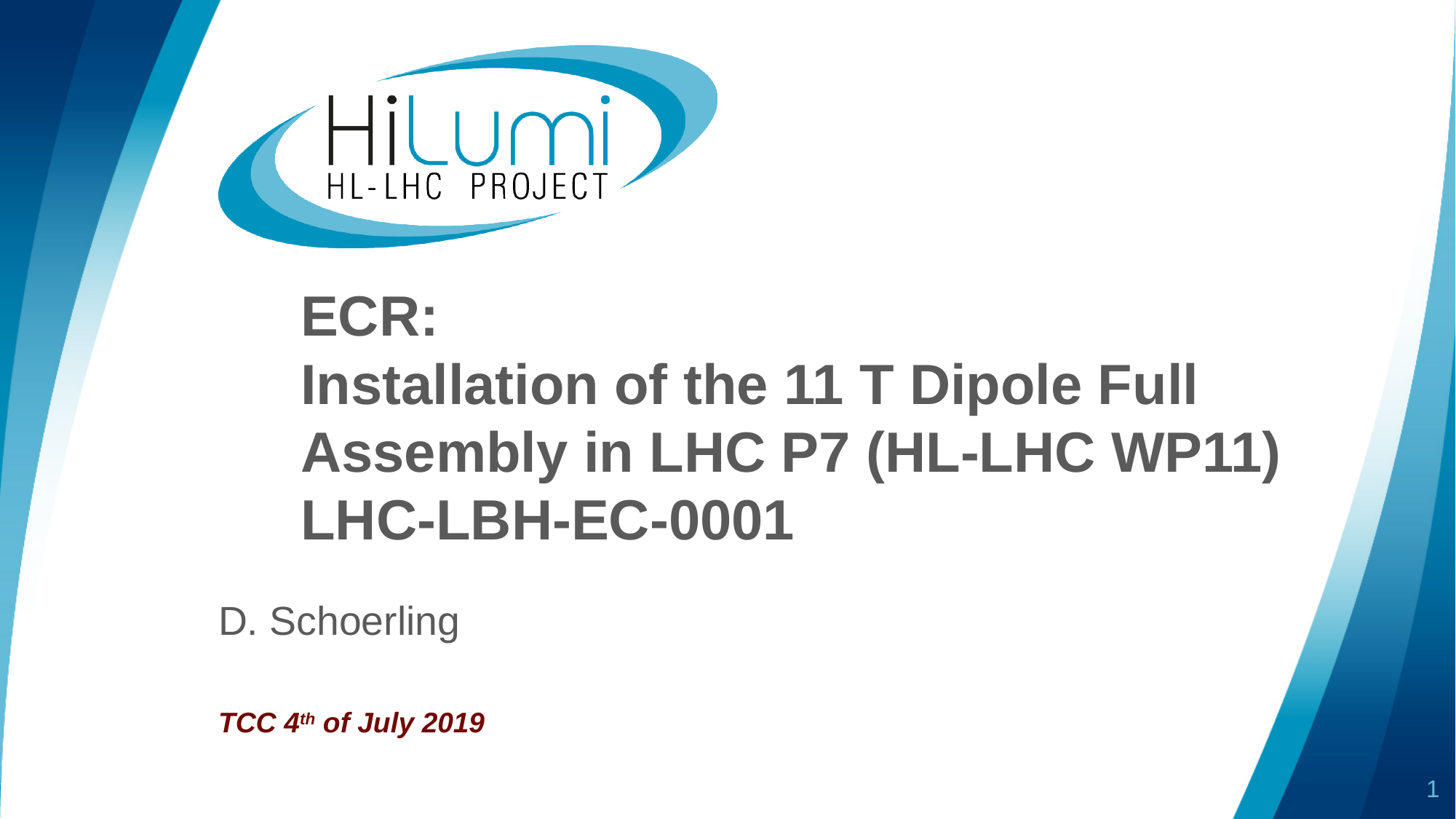

# ECR: Installation of the 11 T Dipole Full Assembly in LHC P7 (HL-LHC WP11) LHC-LBH-EC-0001
D. Schoerling
TCC 4th of July 2019
1